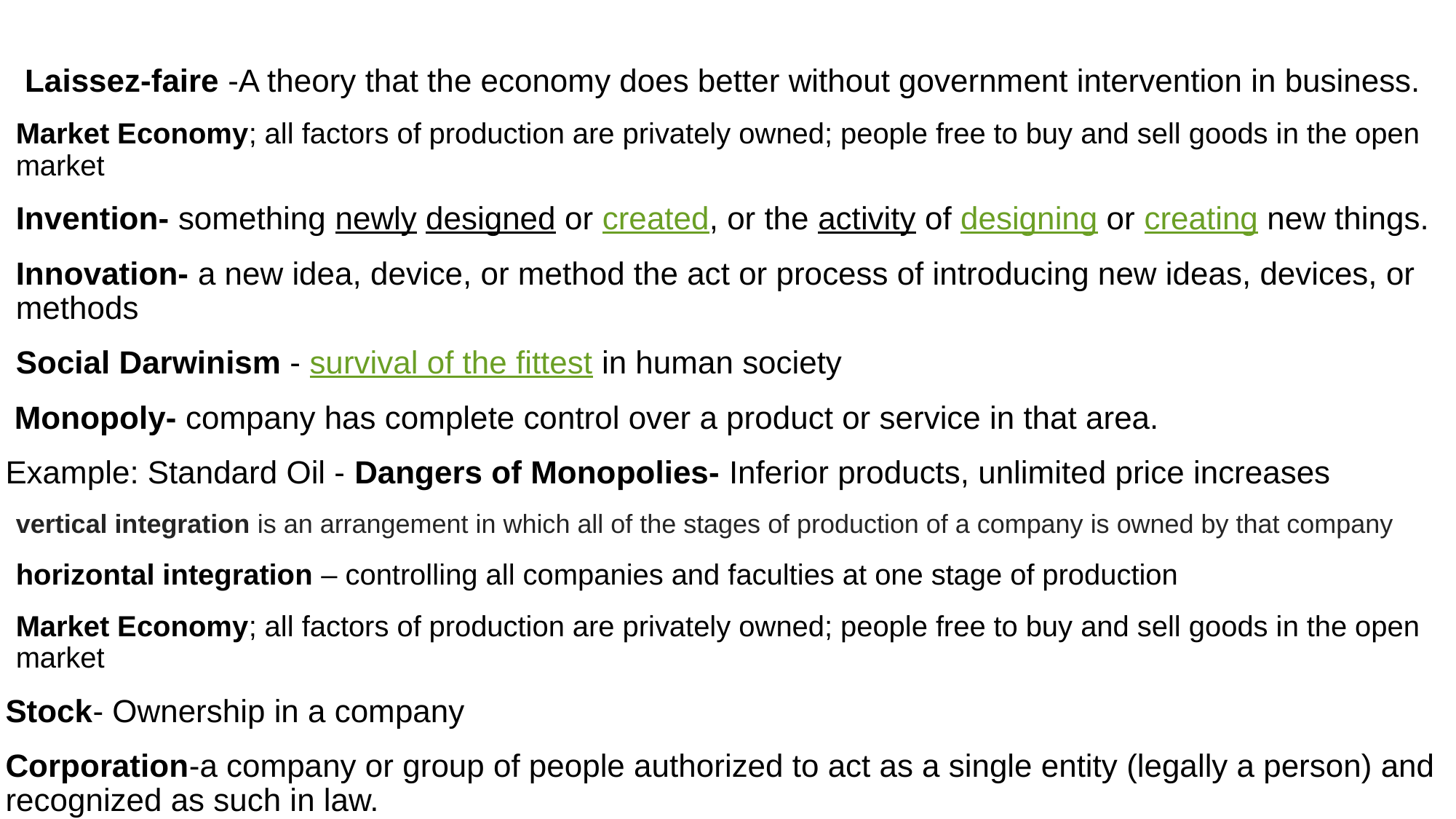

Laissez-faire -A theory that the economy does better without government intervention in business.
Market Economy; all factors of production are privately owned; people free to buy and sell goods in the open market
Invention- something newly designed or created, or the activity of designing or creating new things.
Innovation- a new idea, device, or method the act or process of introducing new ideas, devices, or methods
Social Darwinism - survival of the fittest in human society
 Monopoly- company has complete control over a product or service in that area.
Example: Standard Oil - Dangers of Monopolies- Inferior products, unlimited price increases
vertical integration is an arrangement in which all of the stages of production of a company is owned by that company
horizontal integration – controlling all companies and faculties at one stage of production
Market Economy; all factors of production are privately owned; people free to buy and sell goods in the open market
Stock- Ownership in a company
Corporation-a company or group of people authorized to act as a single entity (legally a person) and recognized as such in law.